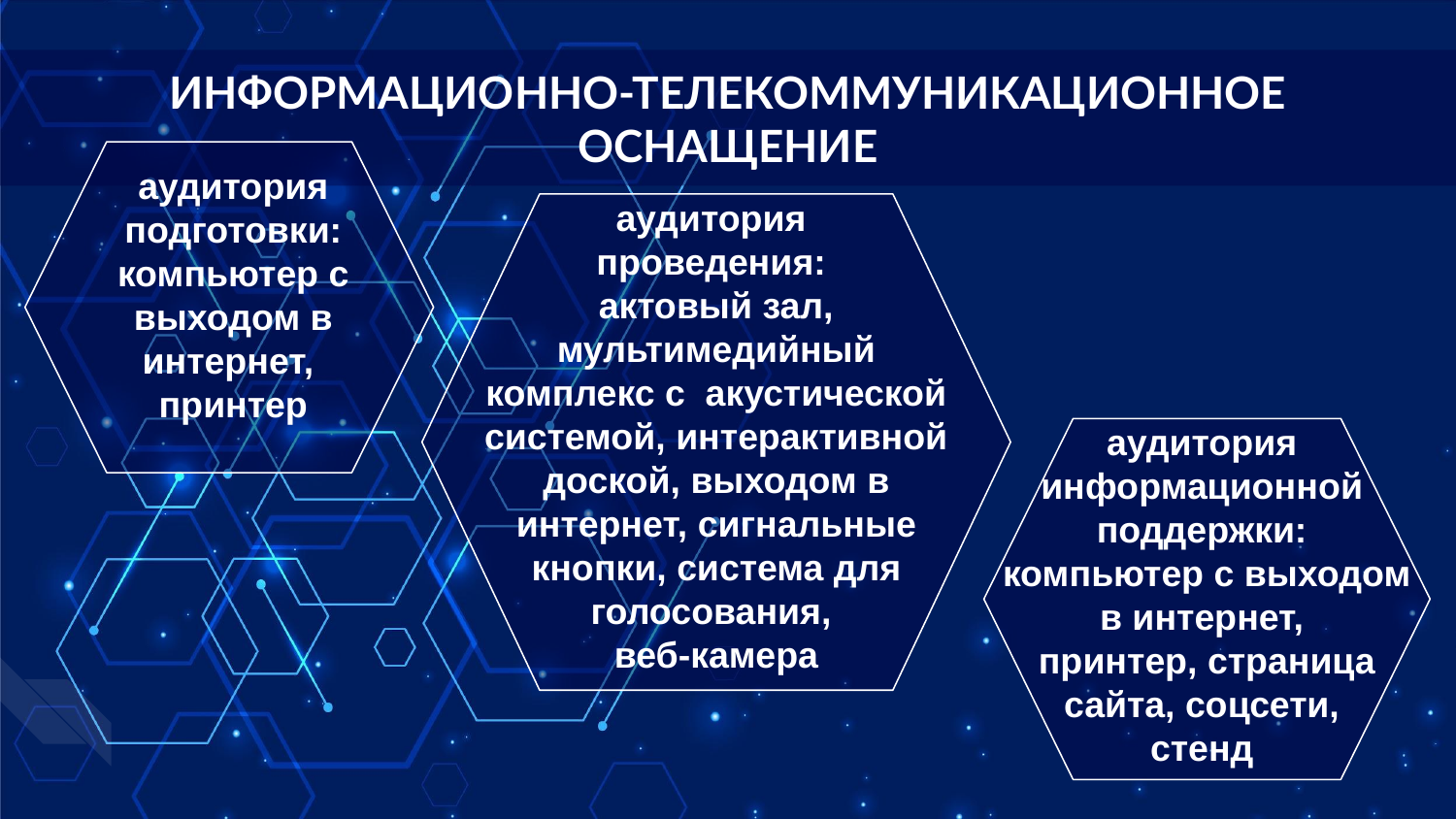

ИНФОРМАЦИОННО-ТЕЛЕКОММУНИКАЦИОННОЕ ОСНАЩЕНИЕ

аудитория подготовки: компьютер с выходом в интернет,
принтер
аудитория
проведения:
актовый зал, мультимедийный комплекс с  акустической системой, интерактивной доской, выходом в интернет, сигнальные кнопки, система для голосования,
веб-камера

аудитория
информационной
поддержки:
компьютер с выходом в интернет,
принтер, страница сайта, соцсети,
стенд